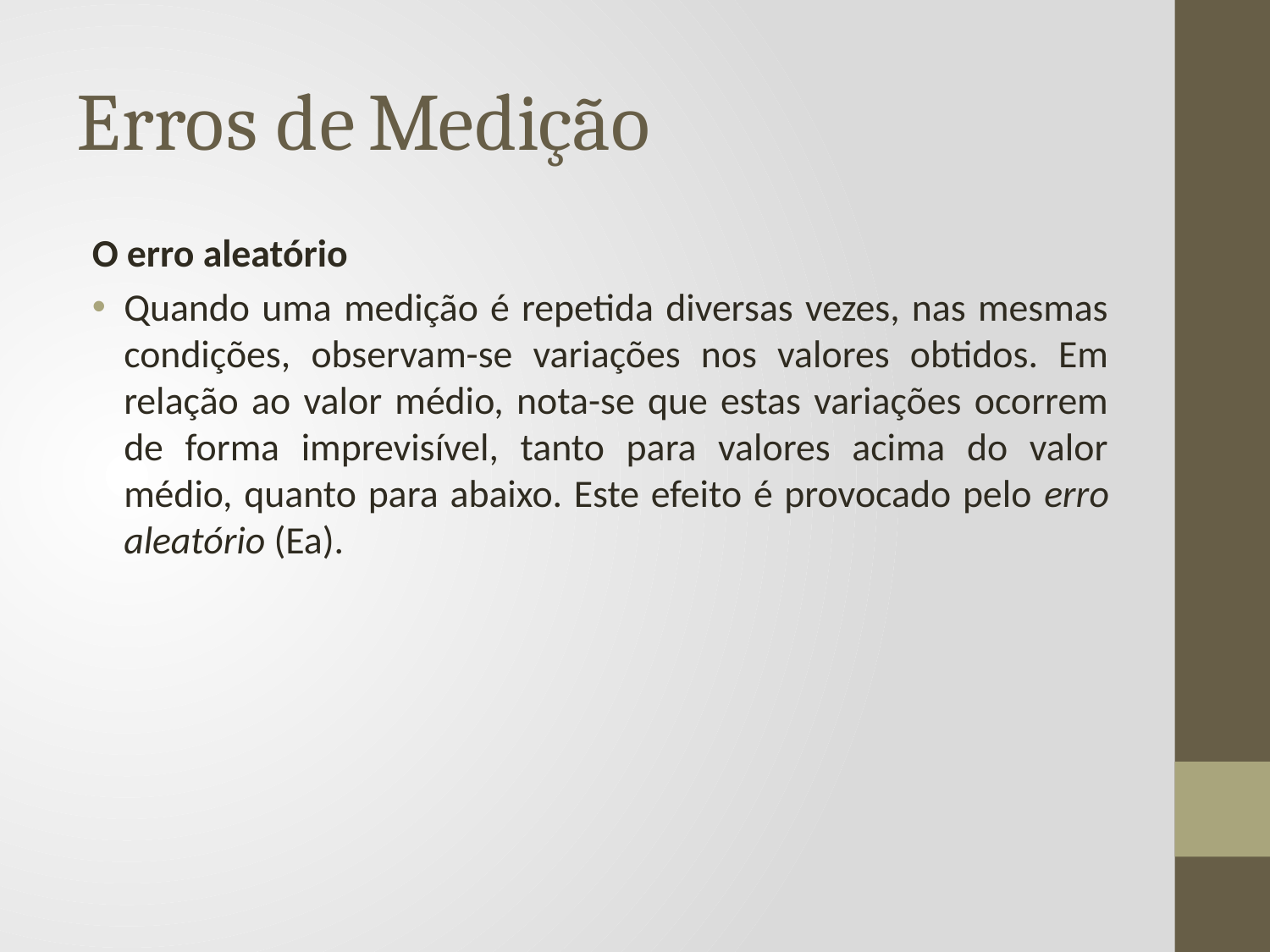

# Erros de Medição
O erro aleatório
Quando uma medição é repetida diversas vezes, nas mesmas condições, observam-se variações nos valores obtidos. Em relação ao valor médio, nota-se que estas variações ocorrem de forma imprevisível, tanto para valores acima do valor médio, quanto para abaixo. Este efeito é provocado pelo erro aleatório (Ea).